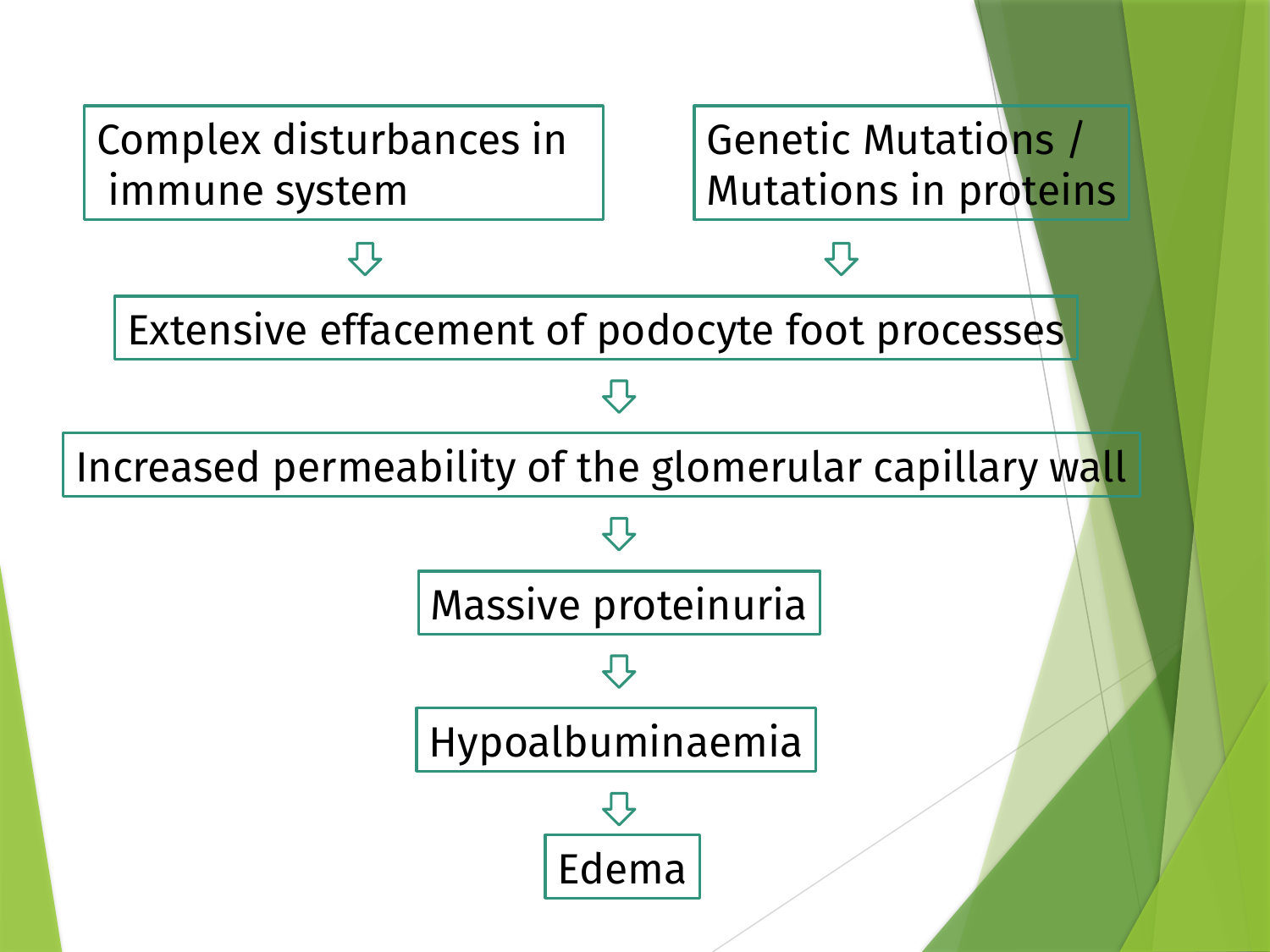

Complex disturbances in
 immune system
Genetic Mutations /
Mutations in proteins

Extensive effacement of podocyte foot processes

Increased permeability of the glomerular capillary wall

Massive proteinuria

Hypoalbuminaemia

Edema